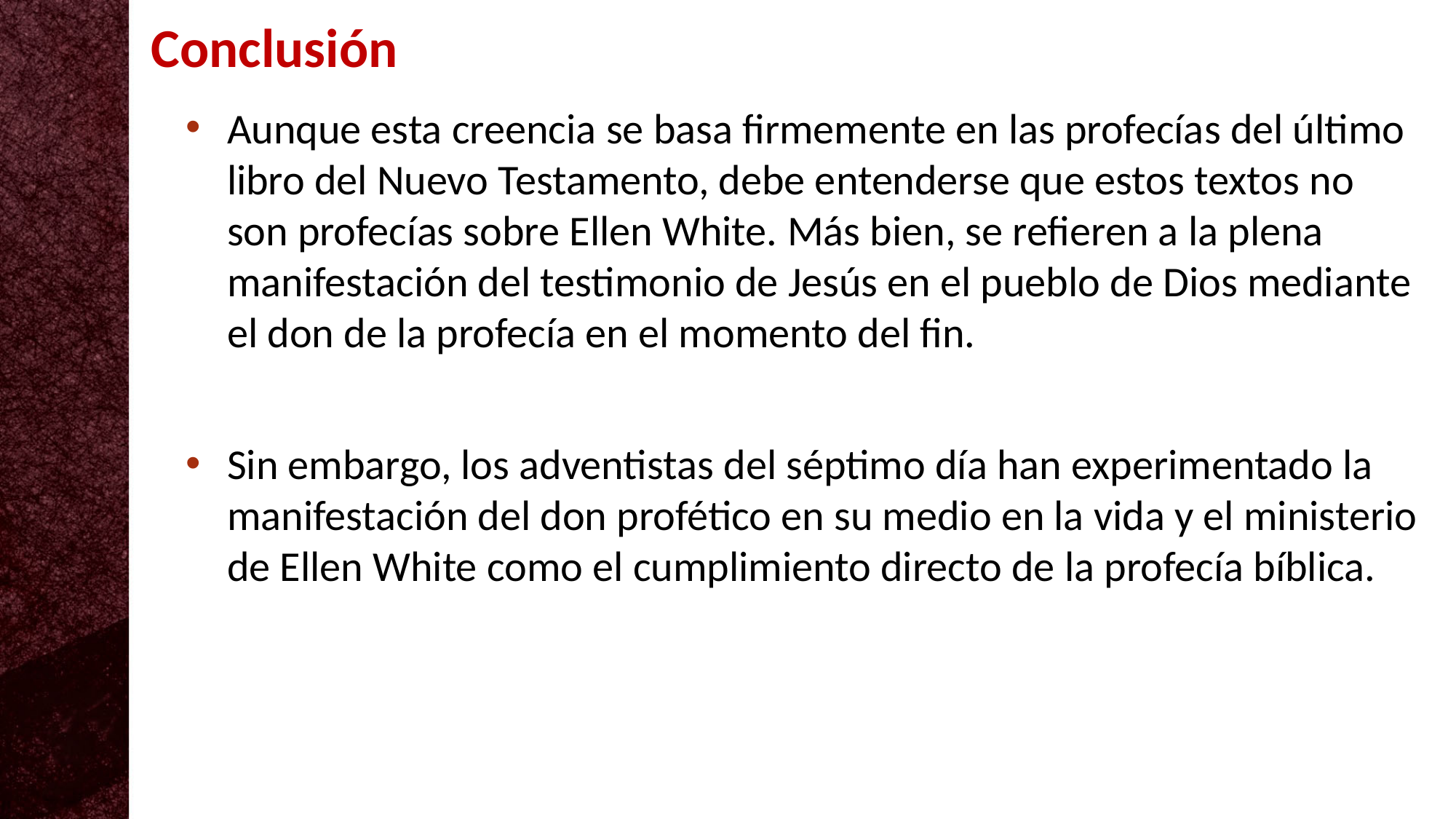

Conclusión
Aunque esta creencia se basa firmemente en las profecías del último libro del Nuevo Testamento, debe entenderse que estos textos no son profecías sobre Ellen White. Más bien, se refieren a la plena manifestación del testimonio de Jesús en el pueblo de Dios mediante el don de la profecía en el momento del fin.

Sin embargo, los adventistas del séptimo día han experimentado la manifestación del don profético en su medio en la vida y el ministerio de Ellen White como el cumplimiento directo de la profecía bíblica.